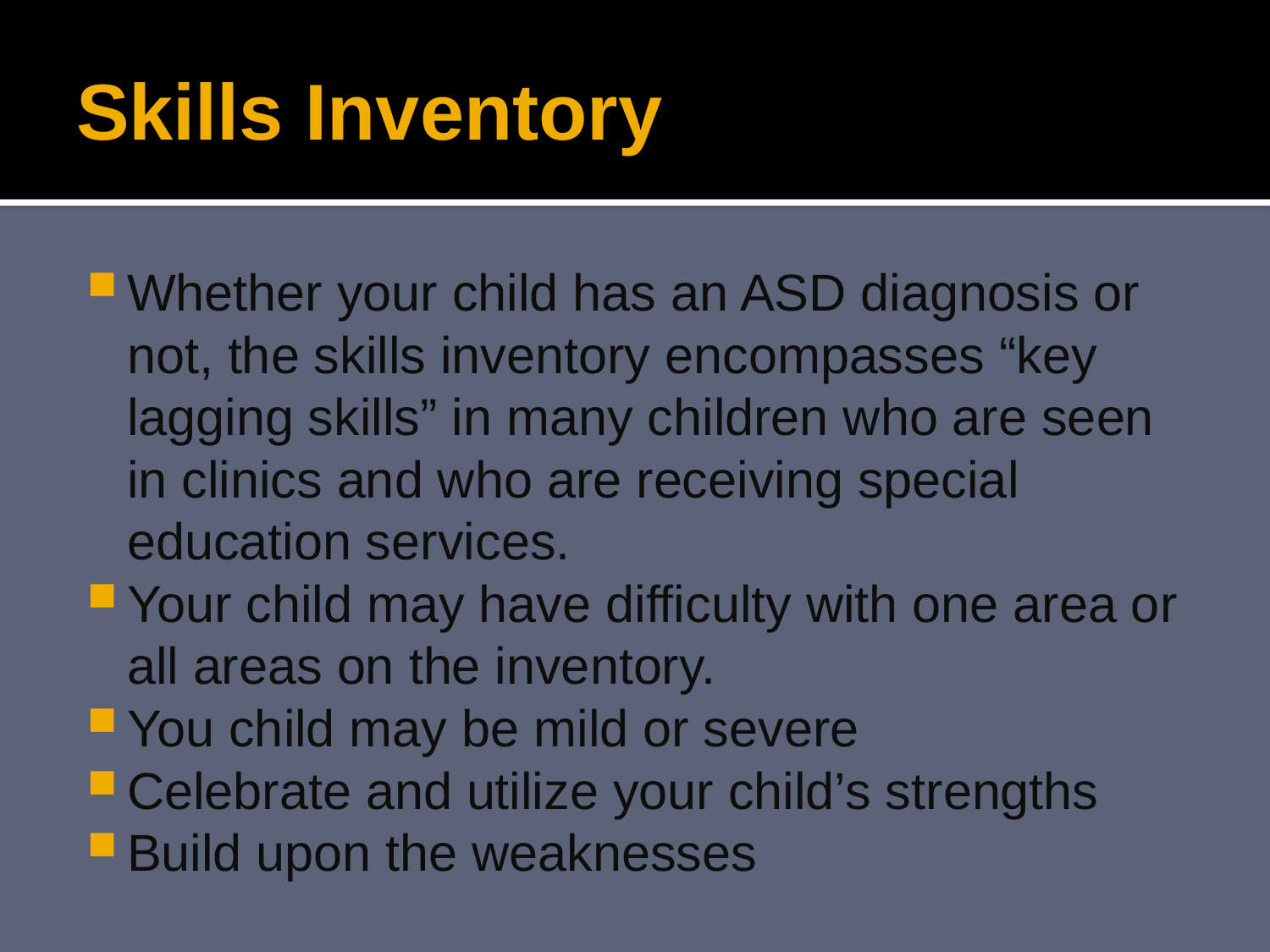

# Skills Inventory
Whether your child has an ASD diagnosis or not, the skills inventory encompasses “key lagging skills” in many children who are seen in clinics and who are receiving special education services.
Your child may have difficulty with one area or all areas on the inventory.
You child may be mild or severe
Celebrate and utilize your child’s strengths
Build upon the weaknesses